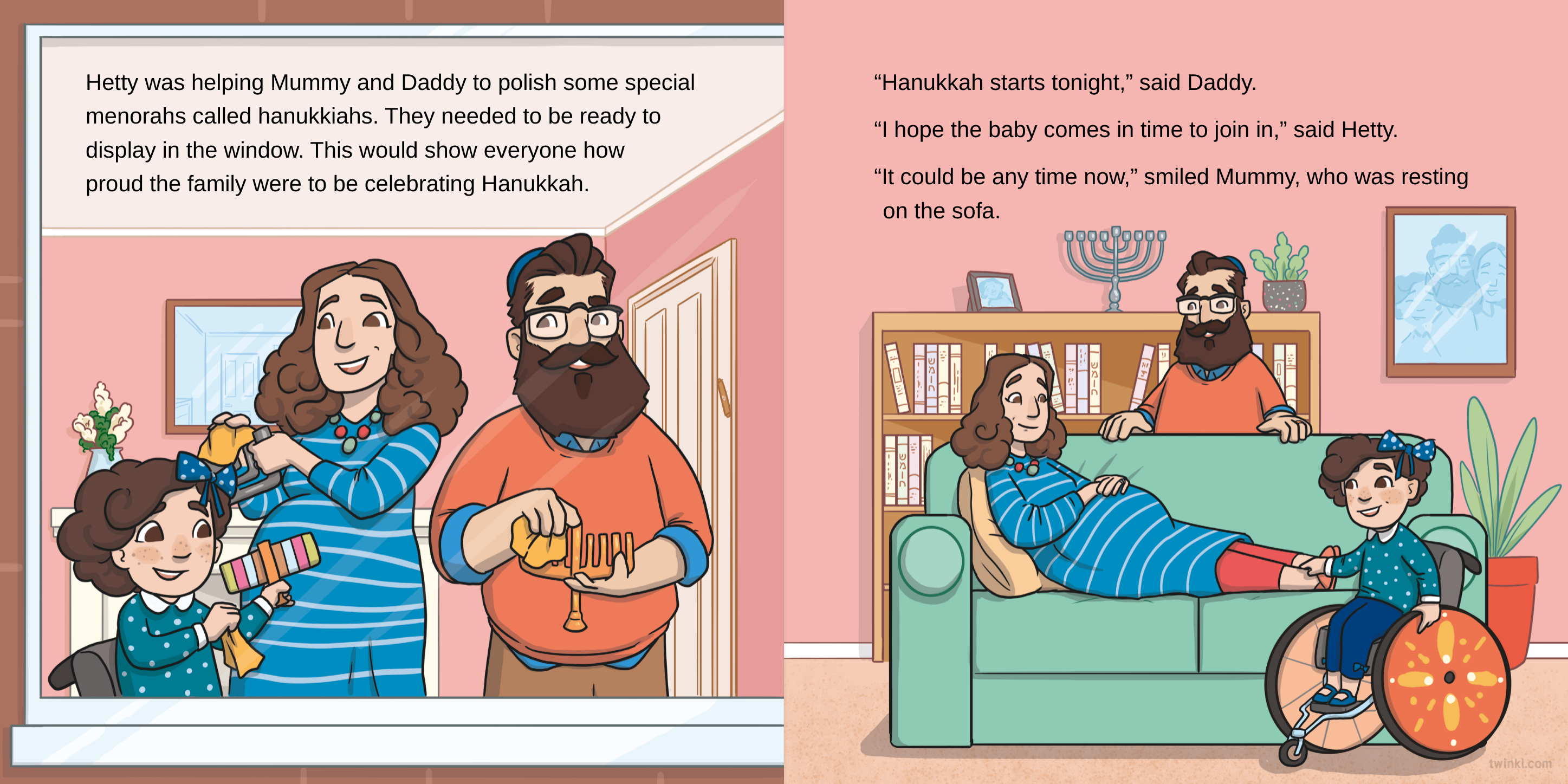

Hetty was helping Mummy and Daddy to polish some special menorahs called hanukkiahs. They needed to be ready to display in the window. This would show everyone how
proud the family were to be celebrating Hanukkah.
“Hanukkah starts tonight,” said Daddy.
“I hope the baby comes in time to join in,” said Hetty.
“It could be any time now,” smiled Mummy, who was resting
on the sofa.